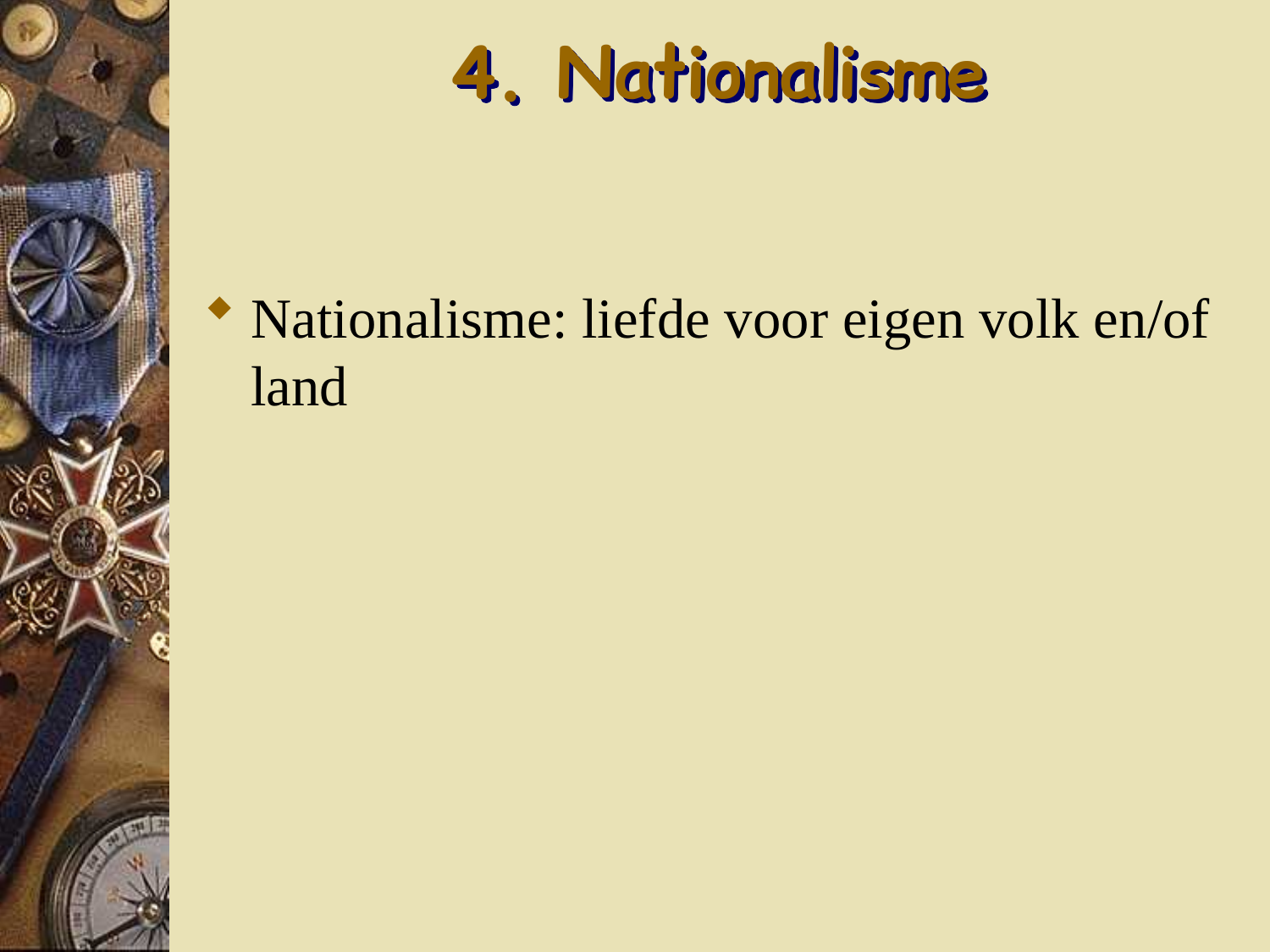

4. Nationalisme

#

Nationalisme: liefde voor eigen volk en/of land